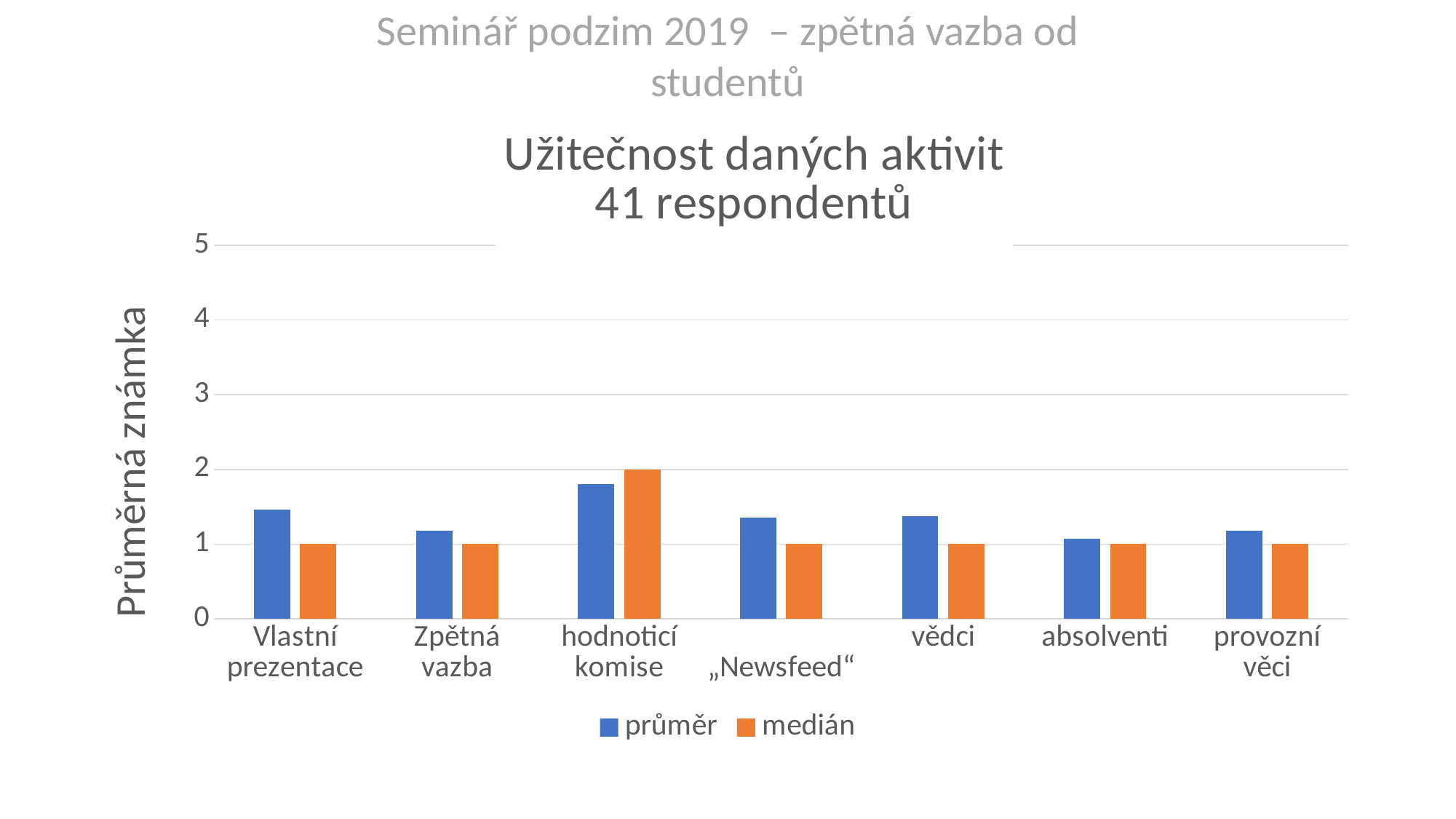

Seminář podzim 2019  – zpětná vazba od studentů

### Chart: Užitečnost daných aktivit
41 respondentů

| Category | průměr | medián |
|---|---|---|
| Vlastní prezentace | 1.4642857142857142 | 1.0 |
| Zpětná vazba | 1.1785714285714286 | 1.0 |
| hodnoticí komise | 1.8076923076923077 | 2.0 |
|  „Newsfeed“ | 1.3571428571428572 | 1.0 |
| vědci | 1.3703703703703705 | 1.0 |
| absolventi | 1.0740740740740742 | 1.0 |
| provozní věci | 1.1785714285714286 | 1.0 |